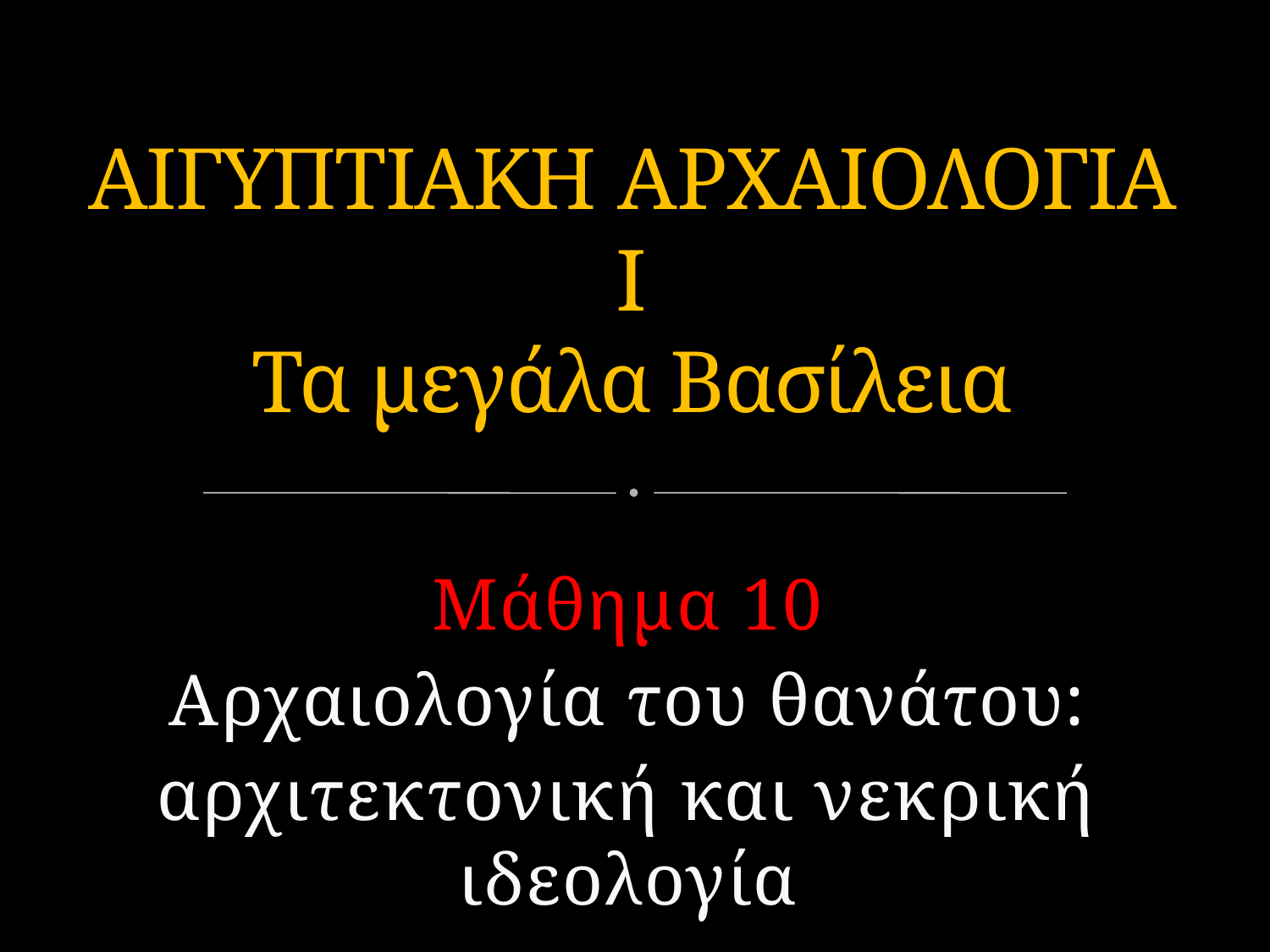

# ΑΙΓΥΠΤΙΑΚΗ AΡΧΑΙΟΛΟΓΙΑ Ι Τα μεγάλα Βασίλεια
Μάθημα 10
Αρχαιολογία του θανάτου:
αρχιτεκτονική και νεκρική ιδεολογία